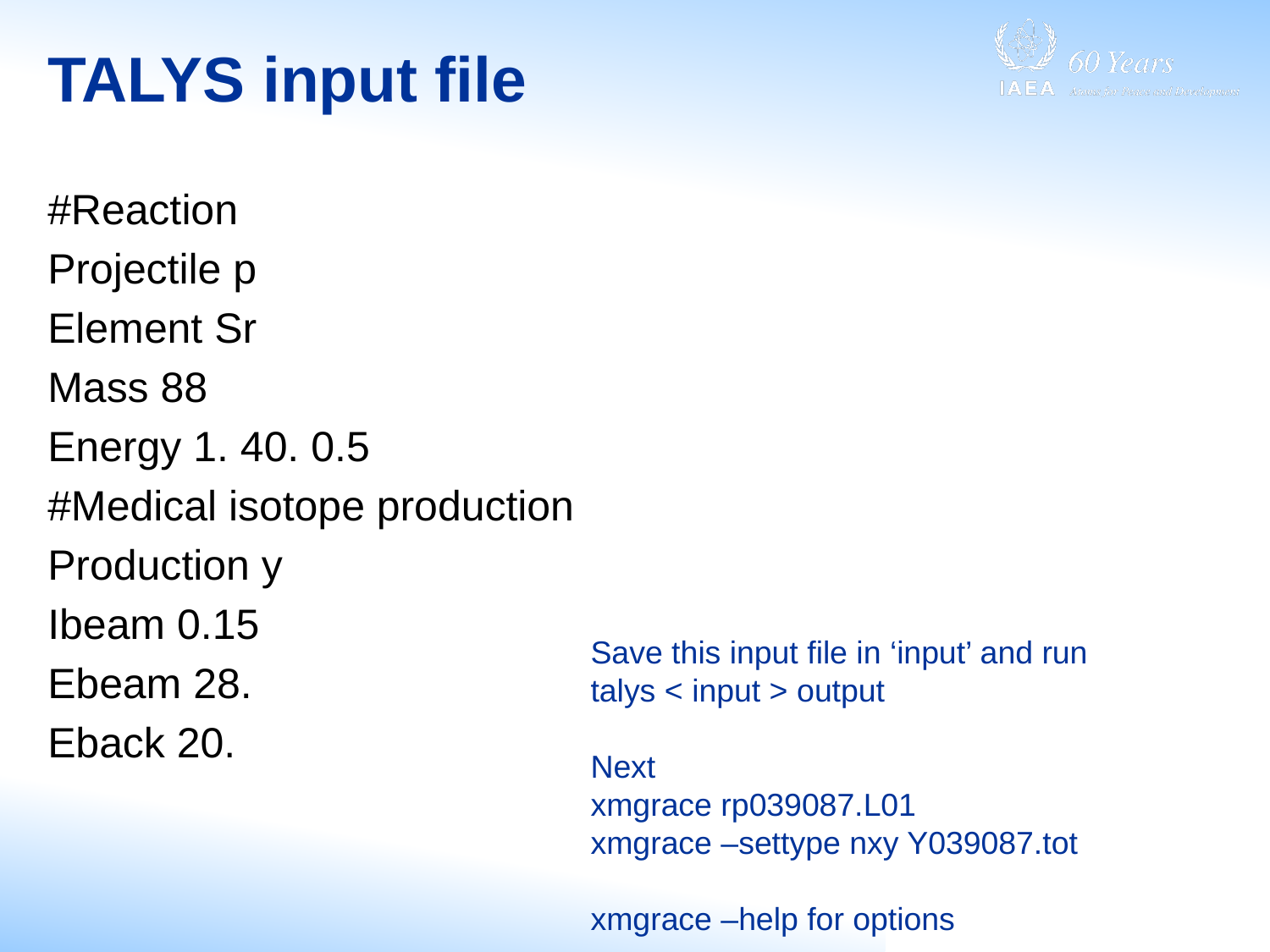

# TALYS input file
#Reaction
Projectile p
Element Sr
Mass 88
Energy 1. 40. 0.5
#Medical isotope production
Production y
Ibeam 0.15
Ebeam 28.
Eback 20.
Save this input file in ‘input’ and run
talys < input > output

Next
xmgrace rp039087.L01
xmgrace –settype nxy Y039087.tot

xmgrace –help for options